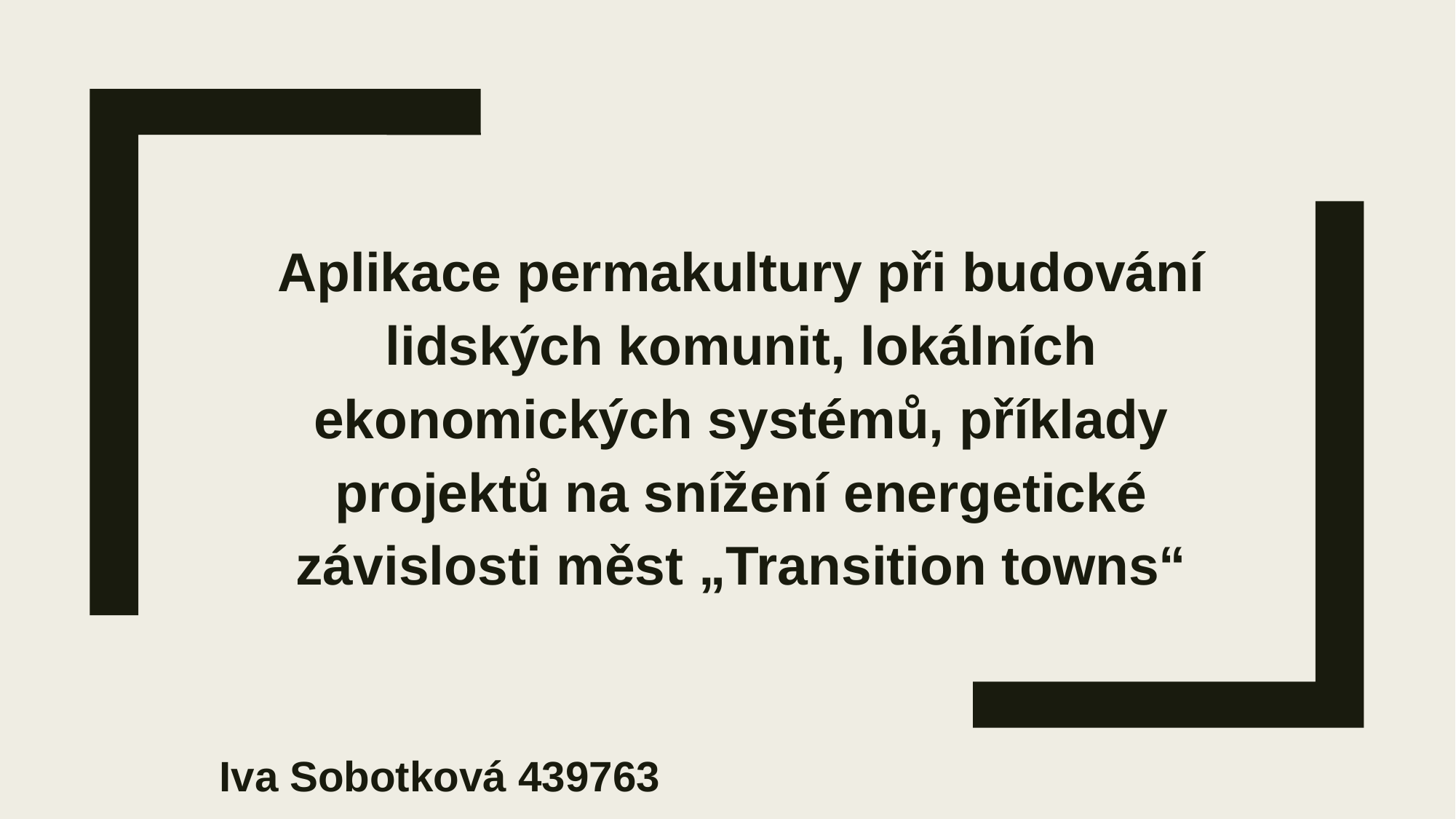

#
Aplikace permakultury při budování lidských komunit, lokálních ekonomických systémů, příklady projektů na snížení energetické závislosti měst „Transition towns“

Iva Sobotková 439763